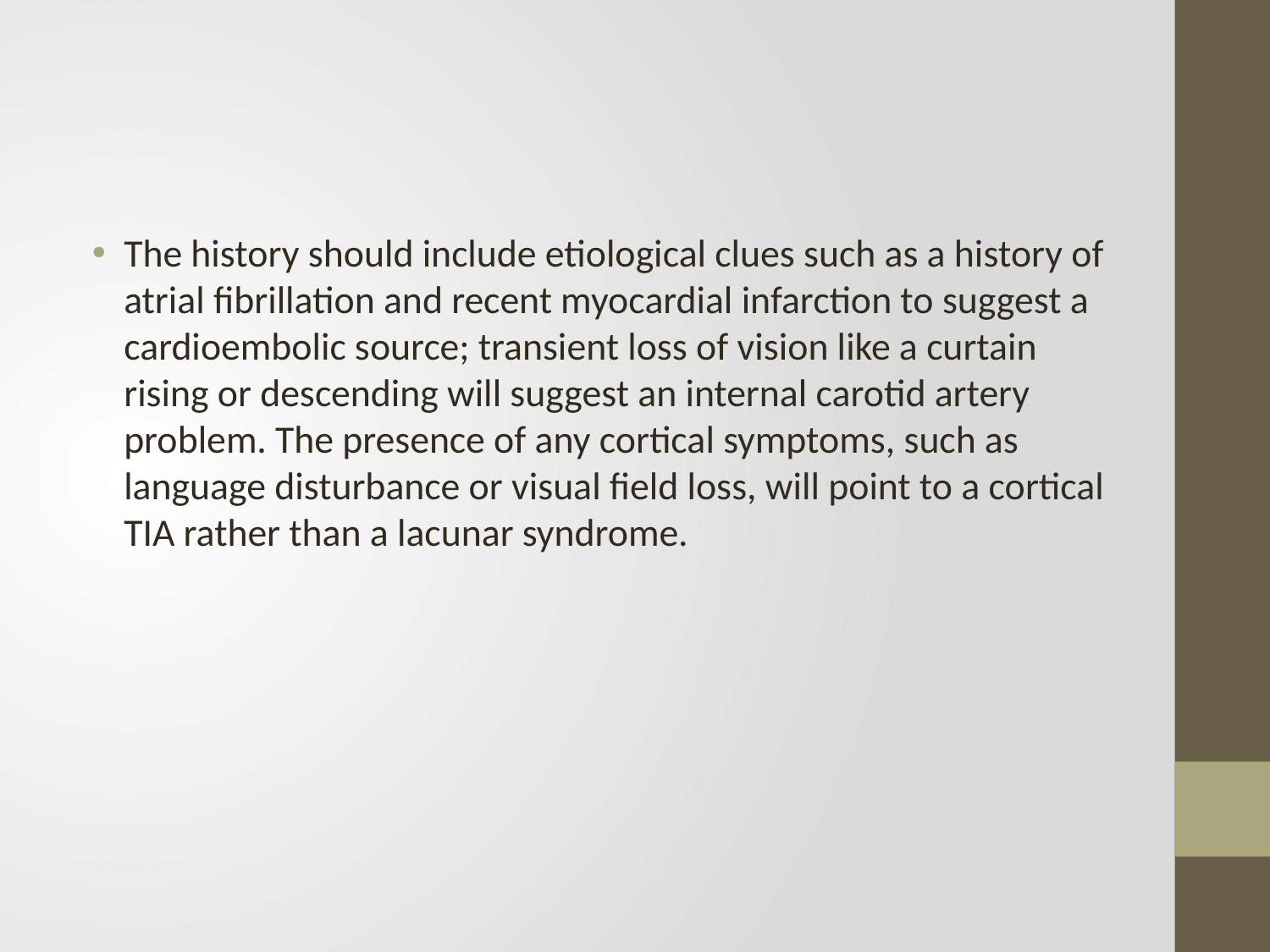

#
The history should include etiological clues such as a history of atrial fibrillation and recent myocardial infarction to suggest a cardioembolic source; transient loss of vision like a curtain rising or descending will suggest an internal carotid artery problem. The presence of any cortical symptoms, such as language disturbance or visual field loss, will point to a cortical TIA rather than a lacunar syndrome.